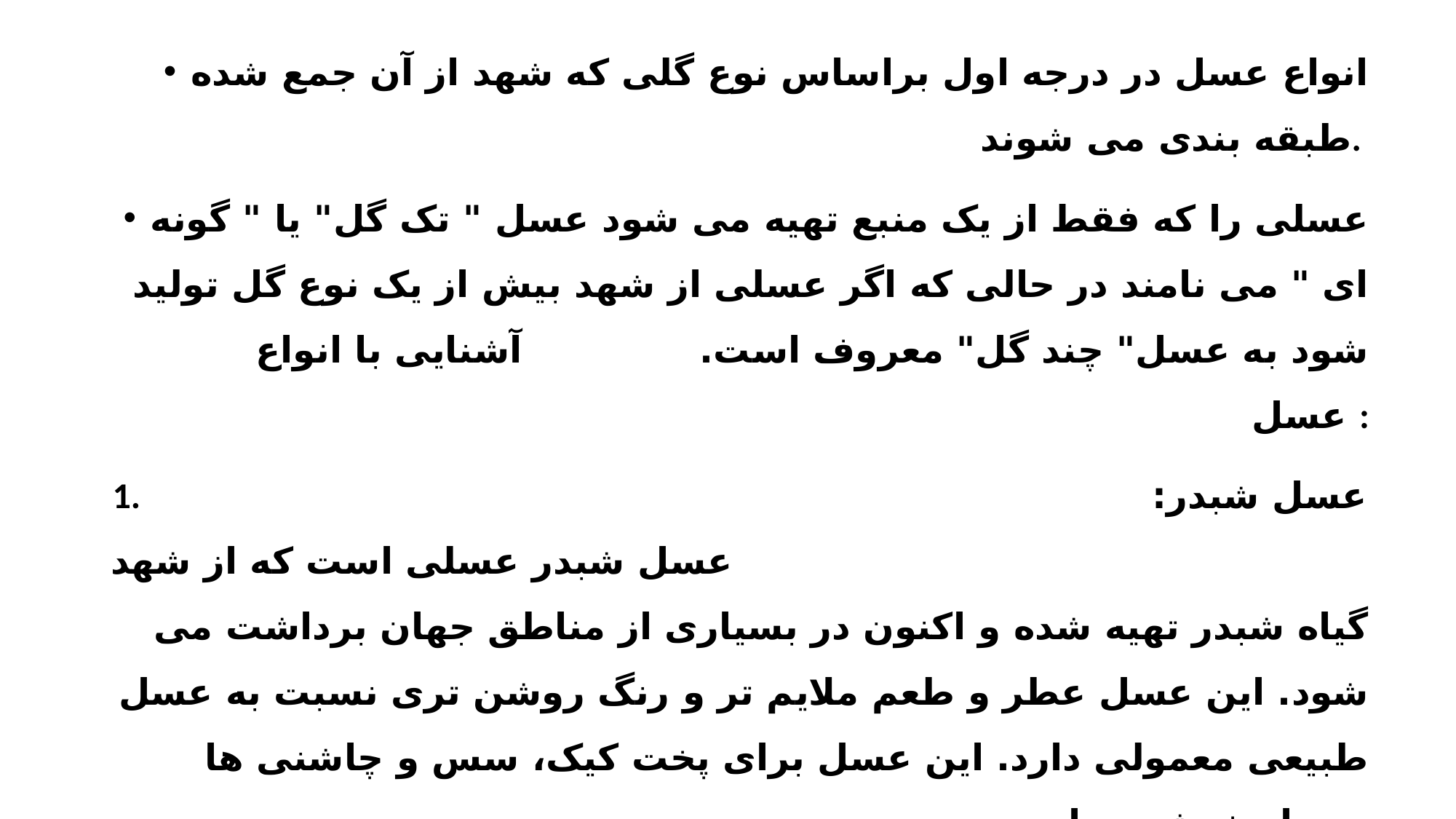

انواع عسل در درجه اول براساس نوع گلی که شهد از آن جمع شده طبقه بندی می شوند.
عسلی را که فقط از یک منبع تهیه می شود عسل " تک گل" یا " گونه ای " می نامند در حالی که اگر عسلی از شهد بیش از یک نوع گل تولید شود به عسل" چند گل" معروف است.              آشنایی با انواع عسل :
1. عسل شبدر:                                                                                                                                  عسل شبدر عسلی است که از شهد گیاه شبدر تهیه شده و اکنون در بسیاری از مناطق جهان برداشت می شود. این عسل عطر و طعم ملایم تر و رنگ روشن تری نسبت به عسل طبیعی معمولی دارد. این عسل برای پخت کیک، سس و چاشنی ها بسیار خوشمزه است.
عسل شبدر دارای خواص آنتی اکسیدانی قوی است و حاوی مقادیر زیادی فلاونول (مناسب برای پشتیبانی از عملکرد ریه و قلب) و اسید های فنولیک (مناسب برای پشتیبانی از سیستم عصبی) می باشد.